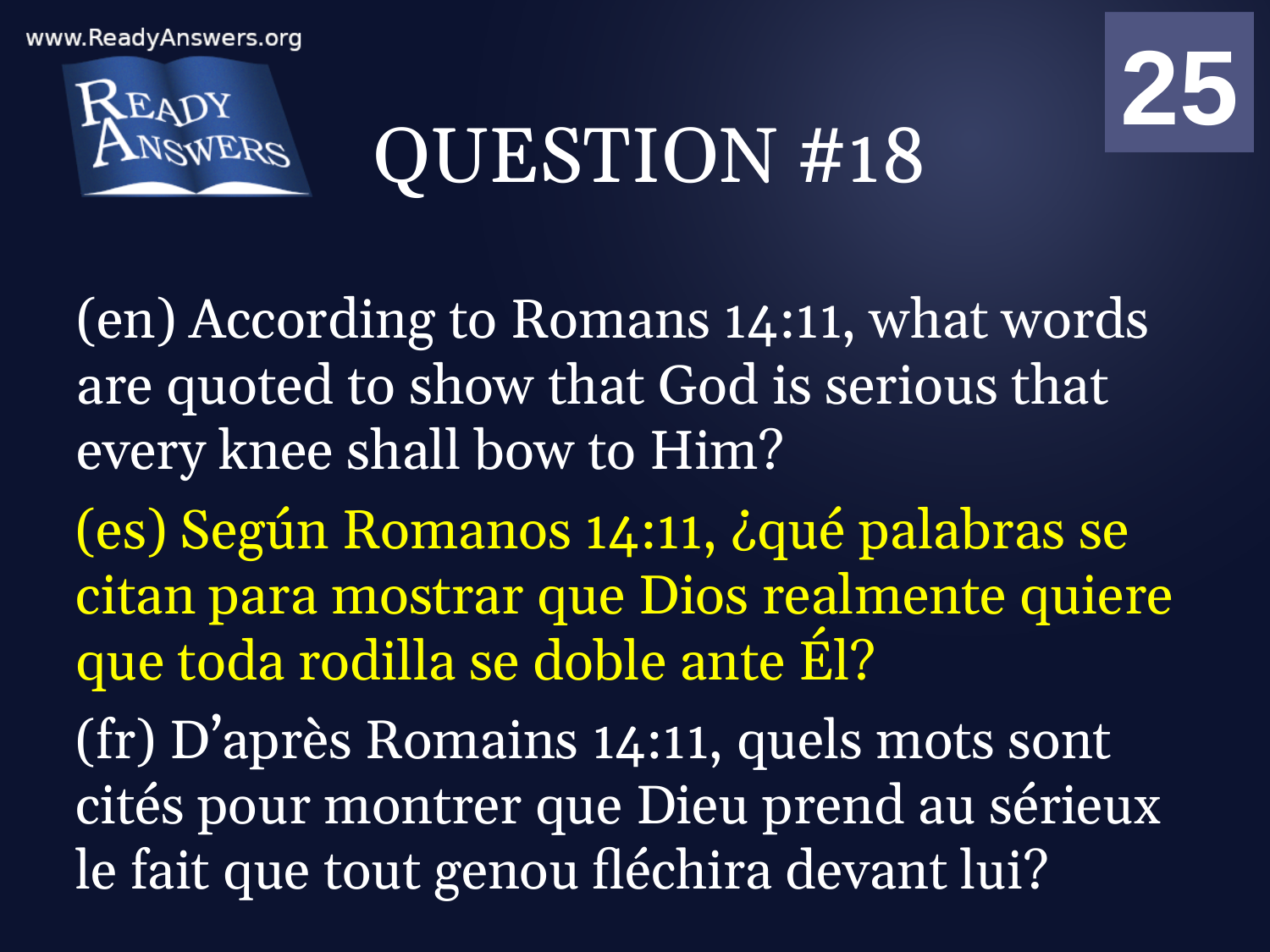

01
02
03
04
05
06
07
08
09
10
11
12
13
14
15
16
17
18
19
20
21
22
23
24
25
00
# QUESTION #18
(en) According to Romans 14:11, what words are quoted to show that God is serious that every knee shall bow to Him?
(es) Según Romanos 14:11, ¿qué palabras se citan para mostrar que Dios realmente quiere que toda rodilla se doble ante Él?
(fr) D’après Romains 14:11, quels mots sont cités pour montrer que Dieu prend au sérieux le fait que tout genou fléchira devant lui?